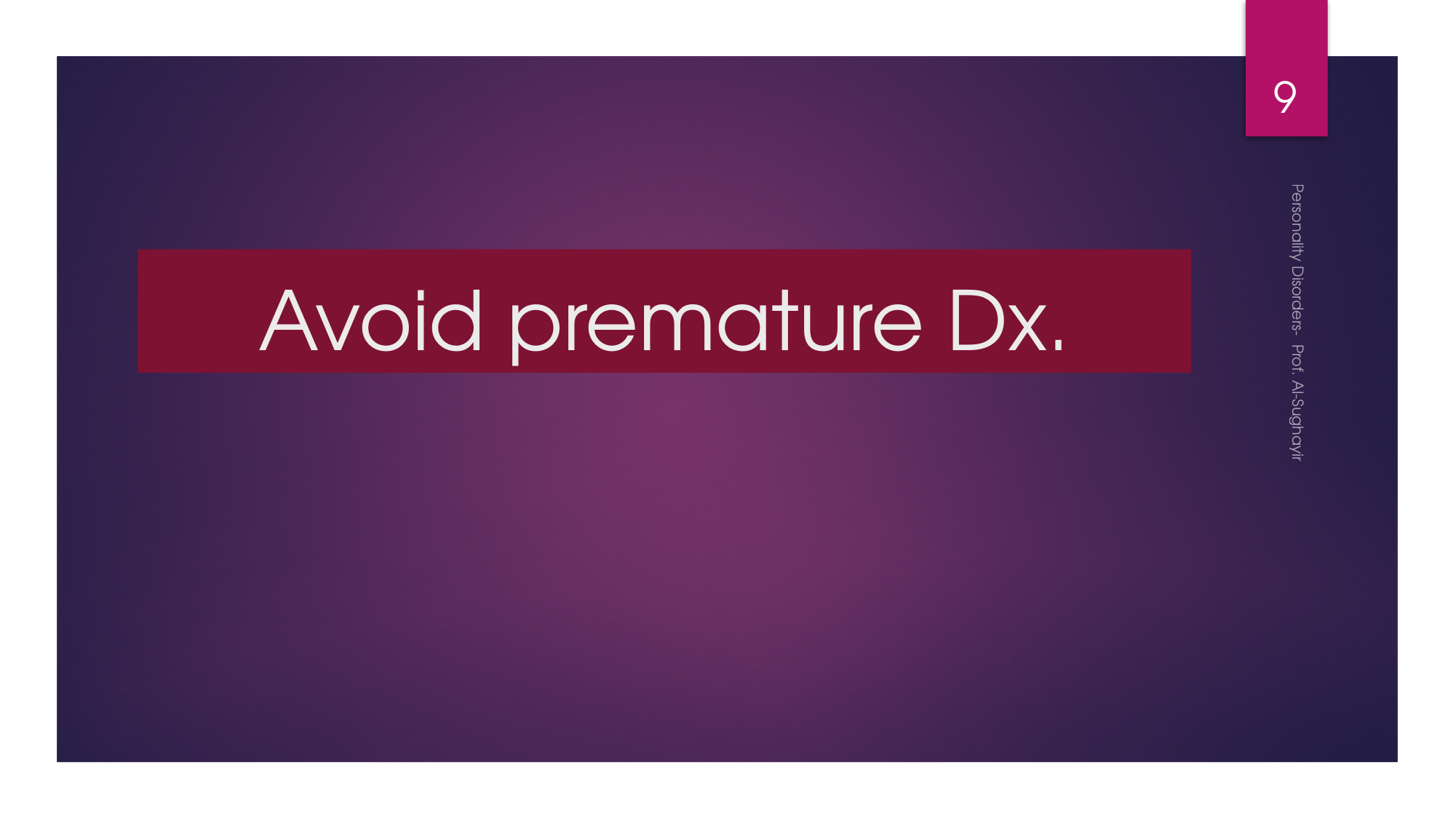

9
# Avoid premature Dx.
Personality Disorders-  Prof. Al-Sughayir